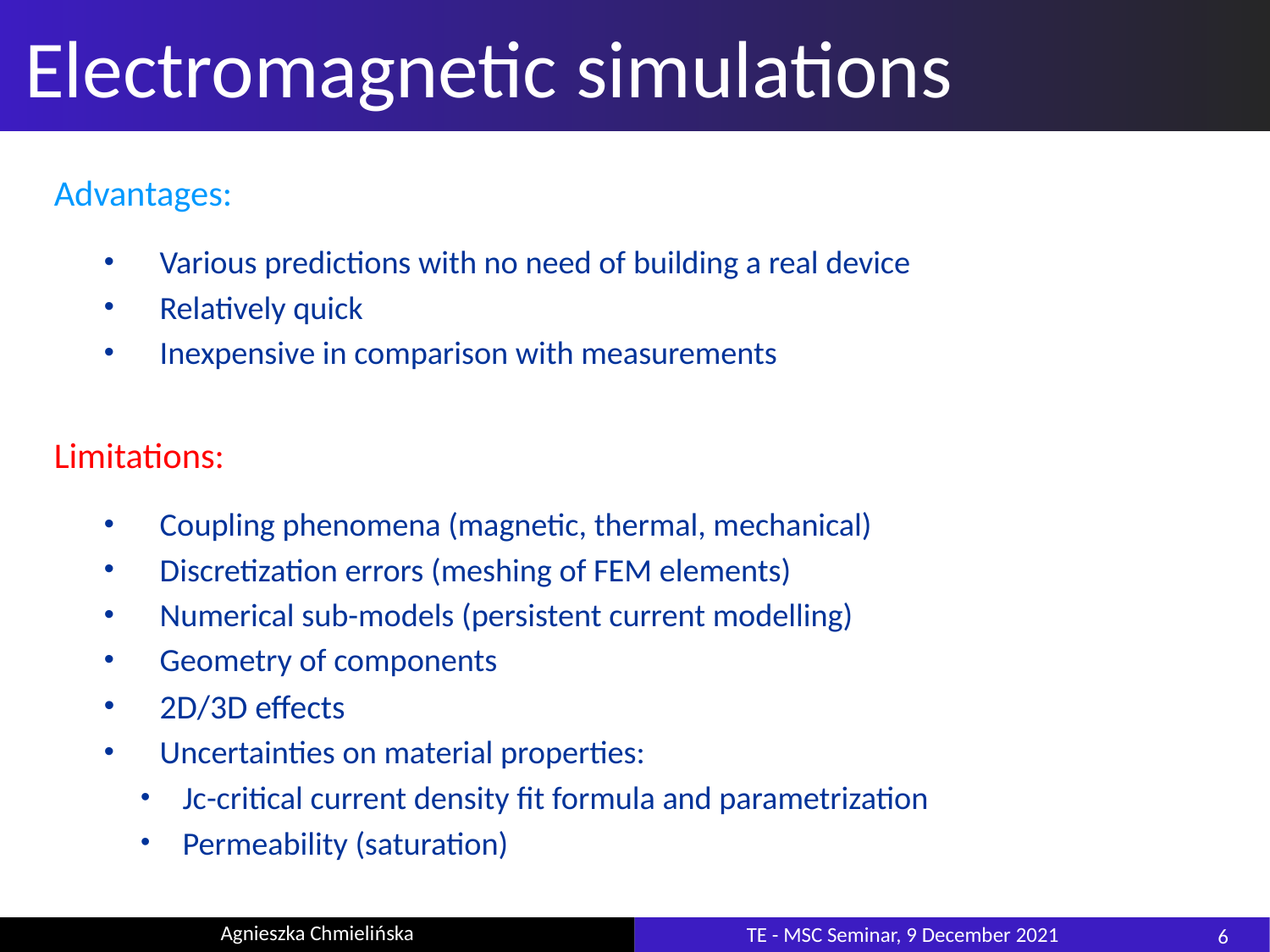

# Electromagnetic simulations
Advantages:

Various predictions with no need of building a real device
Relatively quick
Inexpensive in comparison with measurements

Limitations:

Coupling phenomena (magnetic, thermal, mechanical)
Discretization errors (meshing of FEM elements)
Numerical sub-models (persistent current modelling)
Geometry of components
2D/3D effects
	Uncertainties on material properties:
Jc-critical current density fit formula and parametrization
Permeability (saturation)
6